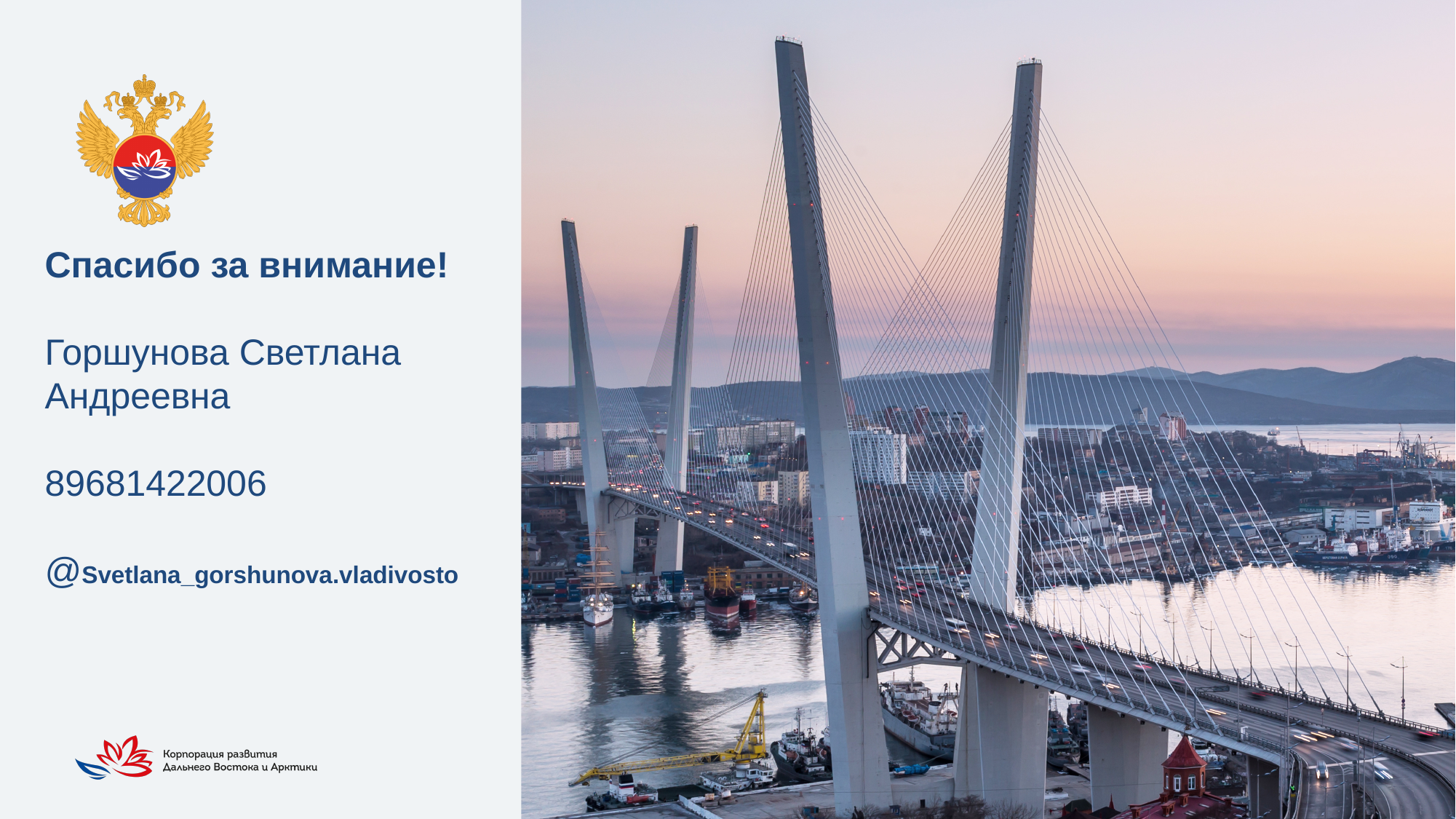

# Спасибо за внимание! Горшунова Светлана Андреевна 89681422006 @Svetlana_gorshunova.vladivosto